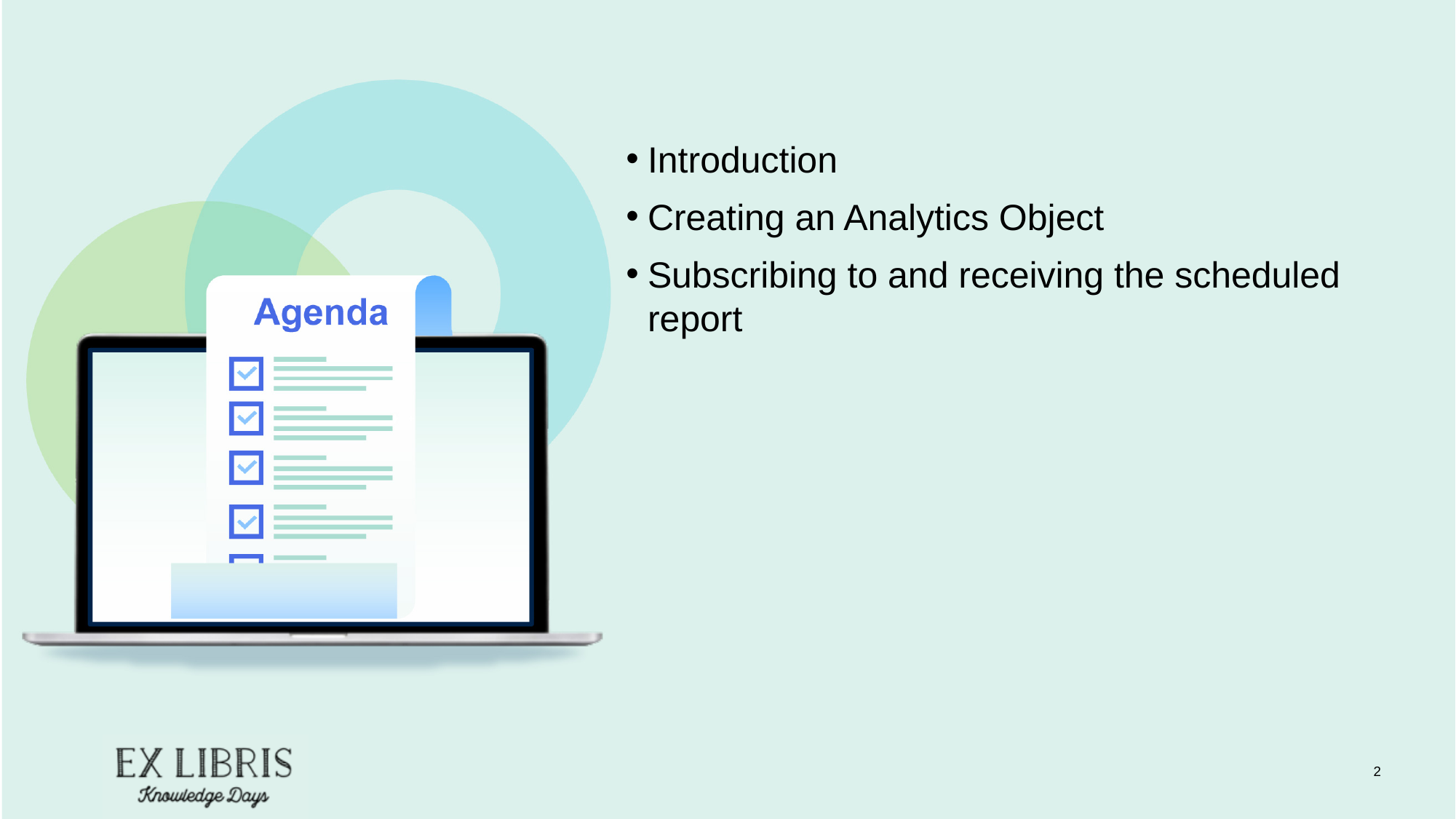

Introduction
Creating an Analytics Object
Subscribing to and receiving the scheduled report

2